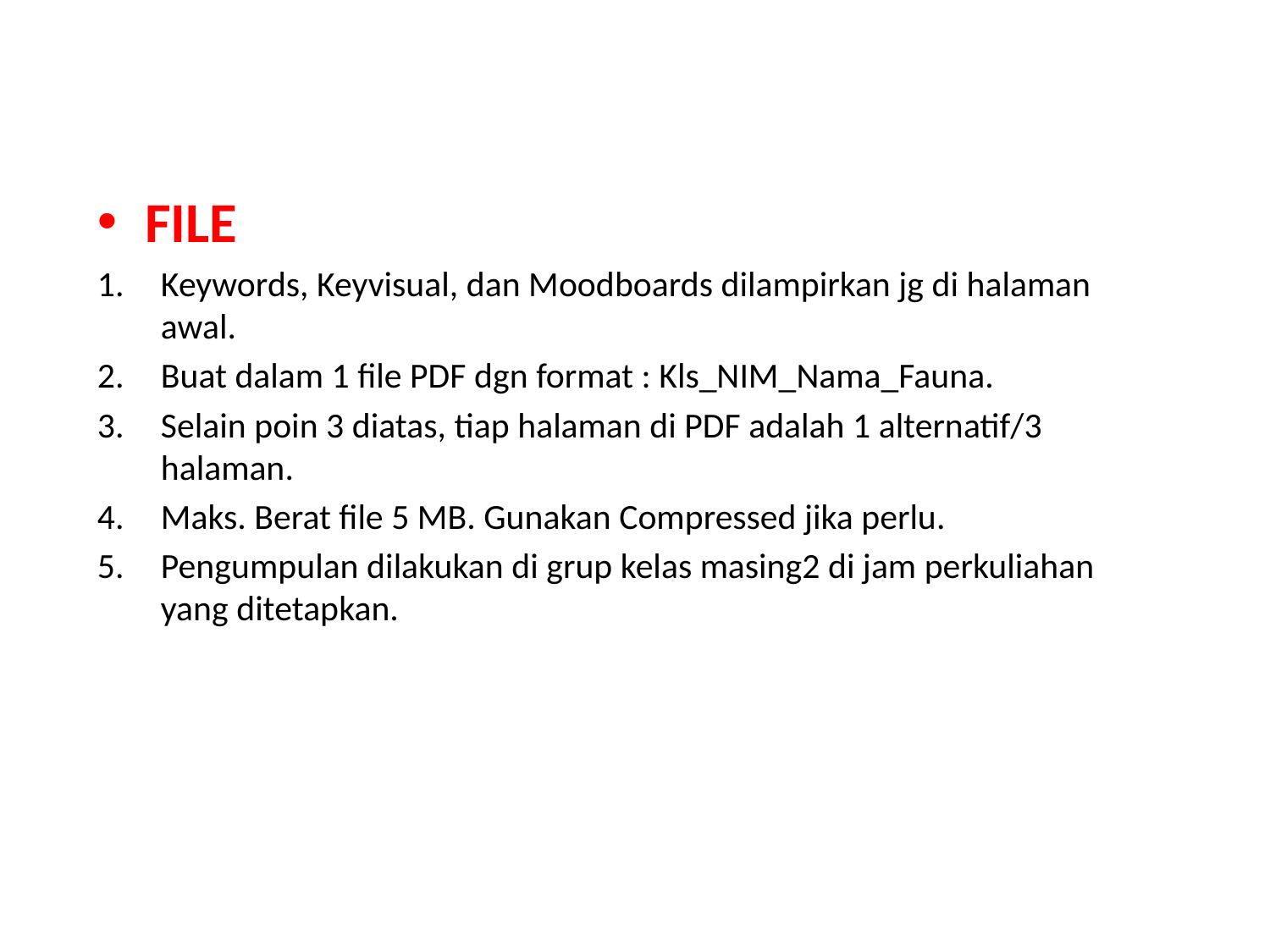

FILE
Keywords, Keyvisual, dan Moodboards dilampirkan jg di halaman awal.
Buat dalam 1 file PDF dgn format : Kls_NIM_Nama_Fauna.
Selain poin 3 diatas, tiap halaman di PDF adalah 1 alternatif/3 halaman.
Maks. Berat file 5 MB. Gunakan Compressed jika perlu.
Pengumpulan dilakukan di grup kelas masing2 di jam perkuliahan yang ditetapkan.